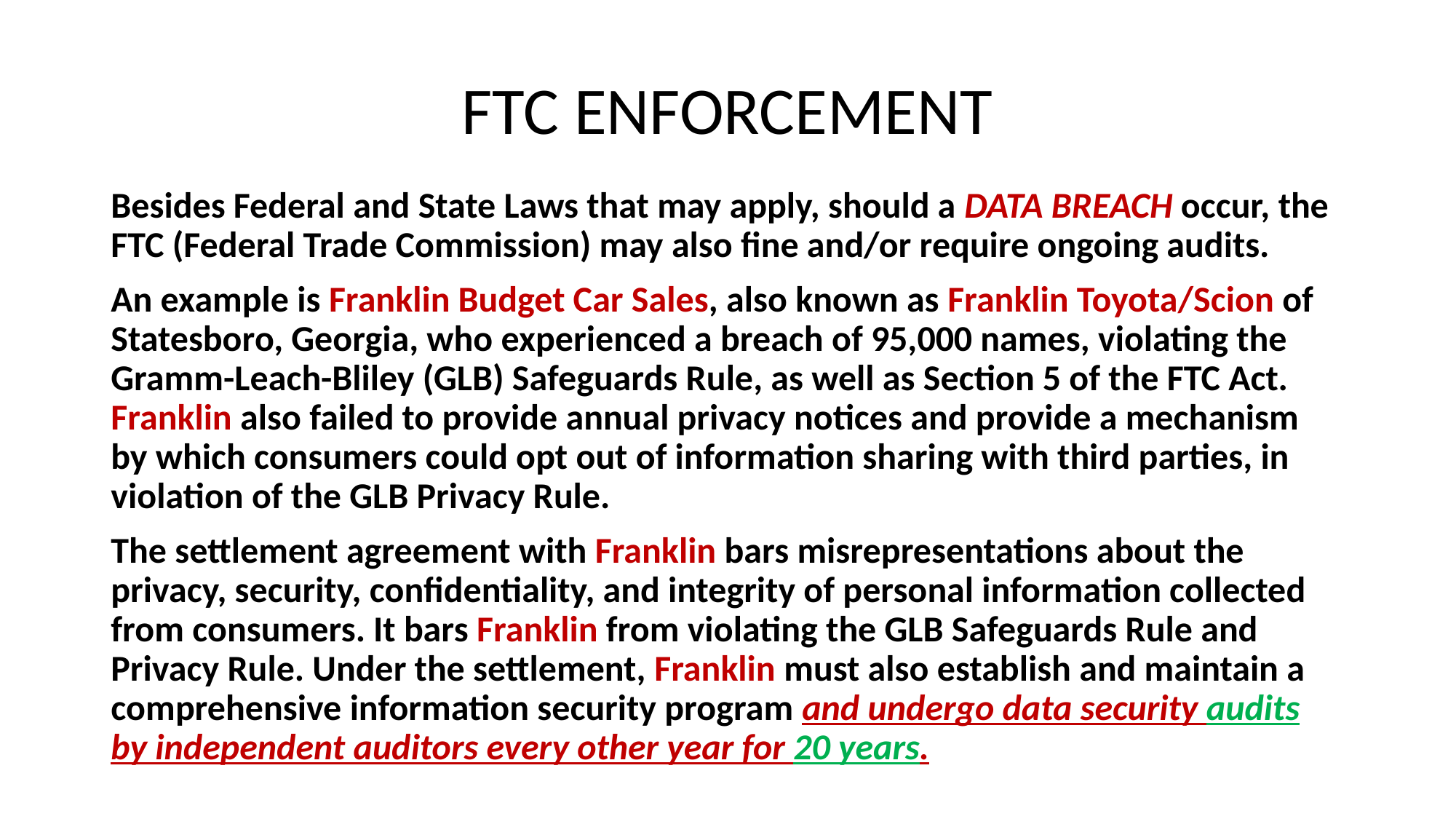

# FTC ENFORCEMENT
Besides Federal and State Laws that may apply, should a DATA BREACH occur, the FTC (Federal Trade Commission) may also fine and/or require ongoing audits.
An example is Franklin Budget Car Sales, also known as Franklin Toyota/Scion of Statesboro, Georgia, who experienced a breach of 95,000 names, violating the Gramm-Leach-Bliley (GLB) Safeguards Rule, as well as Section 5 of the FTC Act. Franklin also failed to provide annual privacy notices and provide a mechanism by which consumers could opt out of information sharing with third parties, in violation of the GLB Privacy Rule.
The settlement agreement with Franklin bars misrepresentations about the privacy, security, confidentiality, and integrity of personal information collected from consumers. It bars Franklin from violating the GLB Safeguards Rule and Privacy Rule. Under the settlement, Franklin must also establish and maintain a comprehensive information security program and undergo data security audits by independent auditors every other year for 20 years.